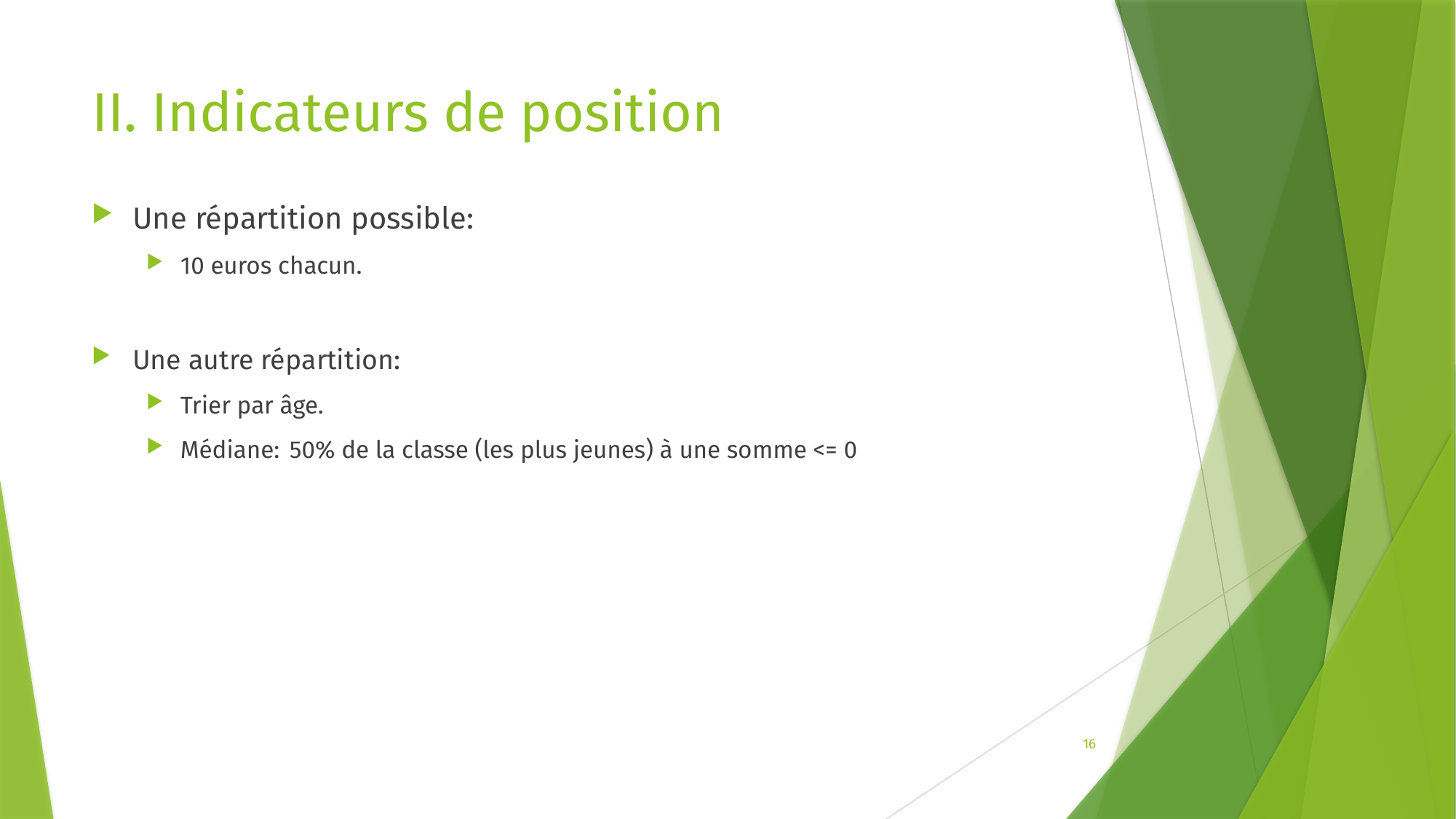

# II. Indicateurs de position
Une répartition possible:
10 euros chacun.

Une autre répartition:
Trier par âge.
Médiane: 	50% de la classe (les plus jeunes) à une somme <= 0

16